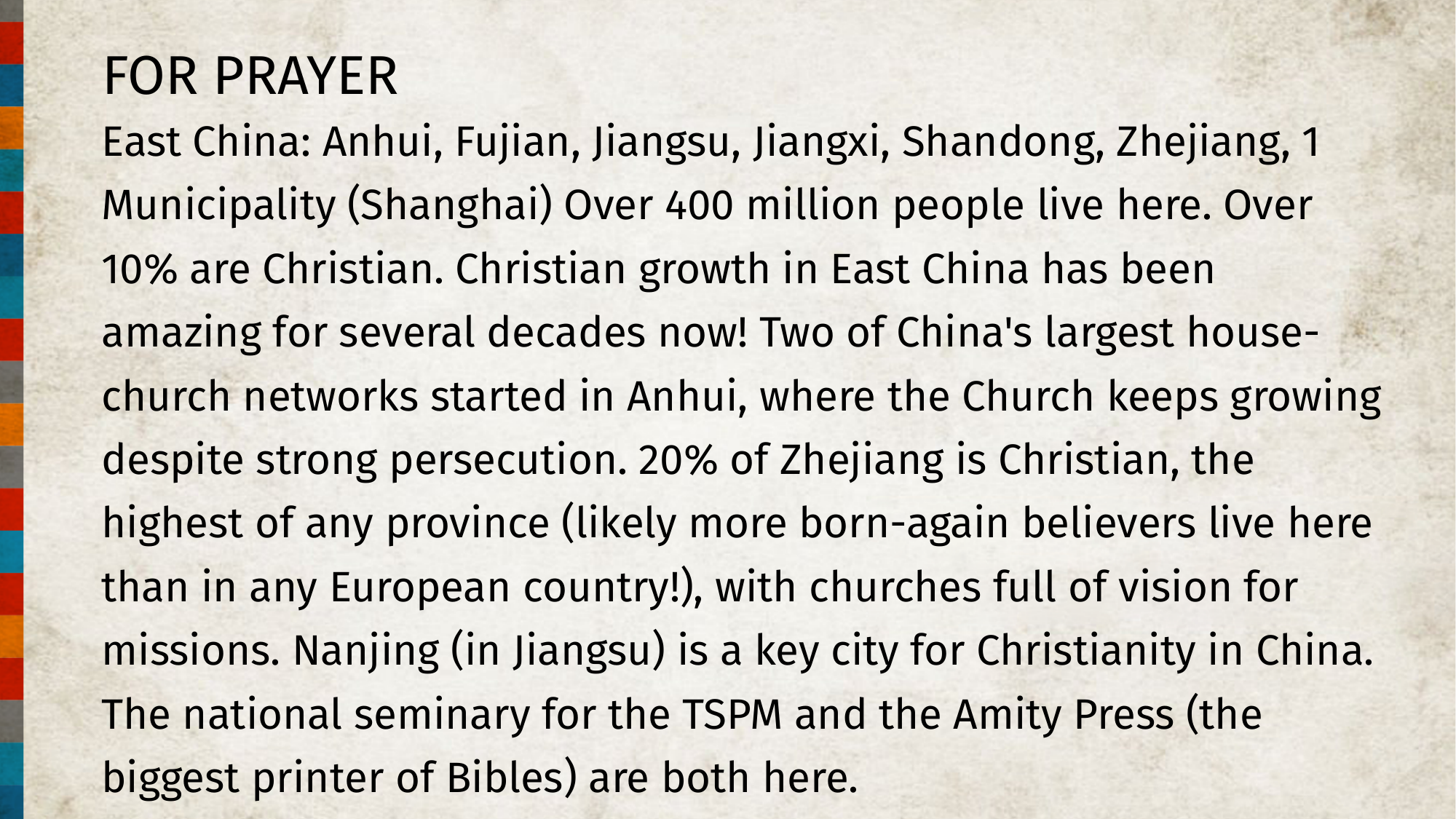

FOR PRAYER
East China: Anhui, Fujian, Jiangsu, Jiangxi, Shandong, Zhejiang, 1 Municipality (Shanghai) Over 400 million people live here. Over 10% are Christian. Christian growth in East China has been amazing for several decades now! Two of China's largest house-church networks started in Anhui, where the Church keeps growing despite strong persecution. 20% of Zhejiang is Christian, the highest of any province (likely more born-again believers live here than in any European country!), with churches full of vision for missions. Nanjing (in Jiangsu) is a key city for Christianity in China. The national seminary for the TSPM and the Amity Press (the biggest printer of Bibles) are both here.